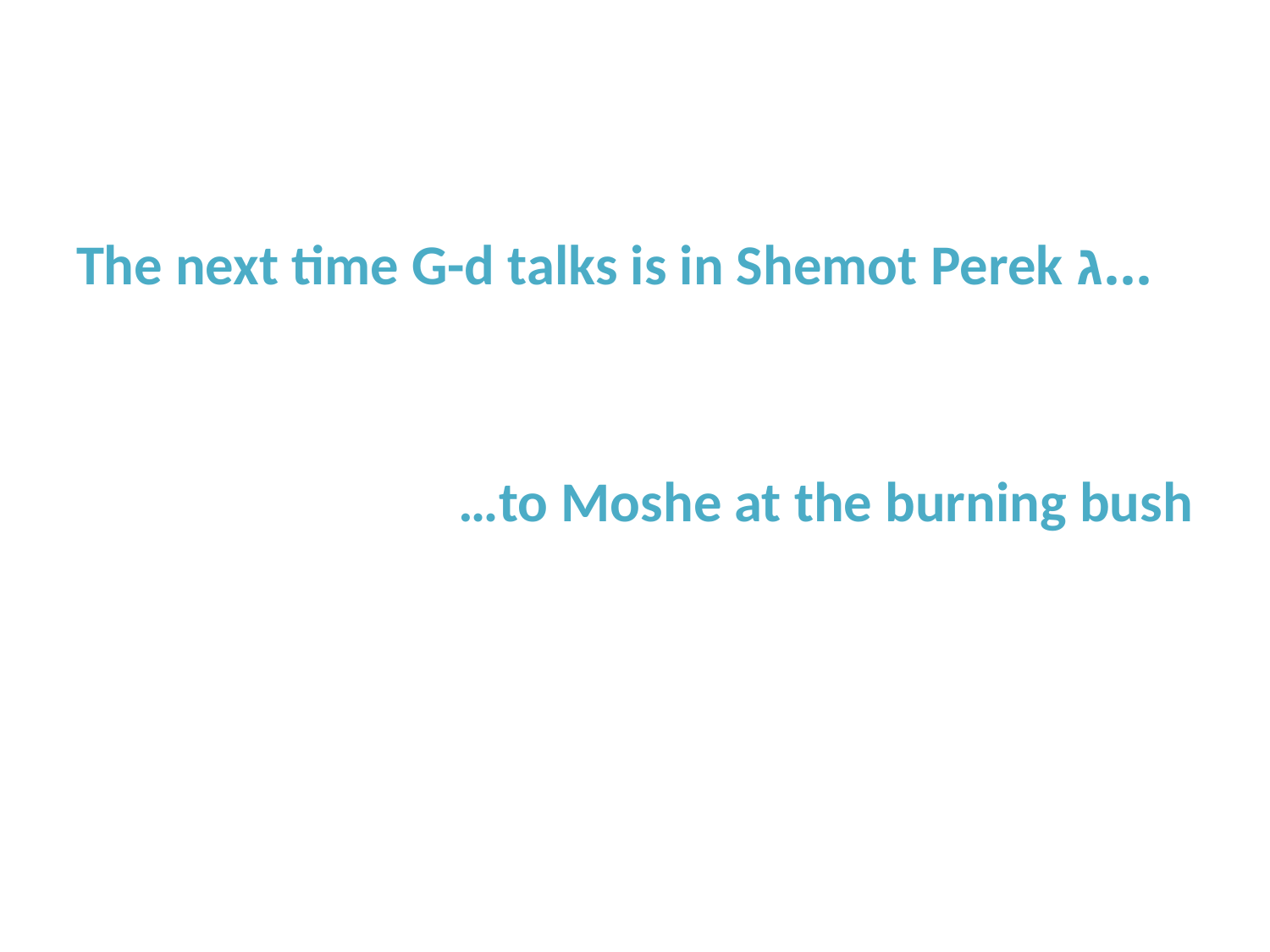

The next time G-d talks is in Shemot Perek ג…

…to Moshe at the burning bush